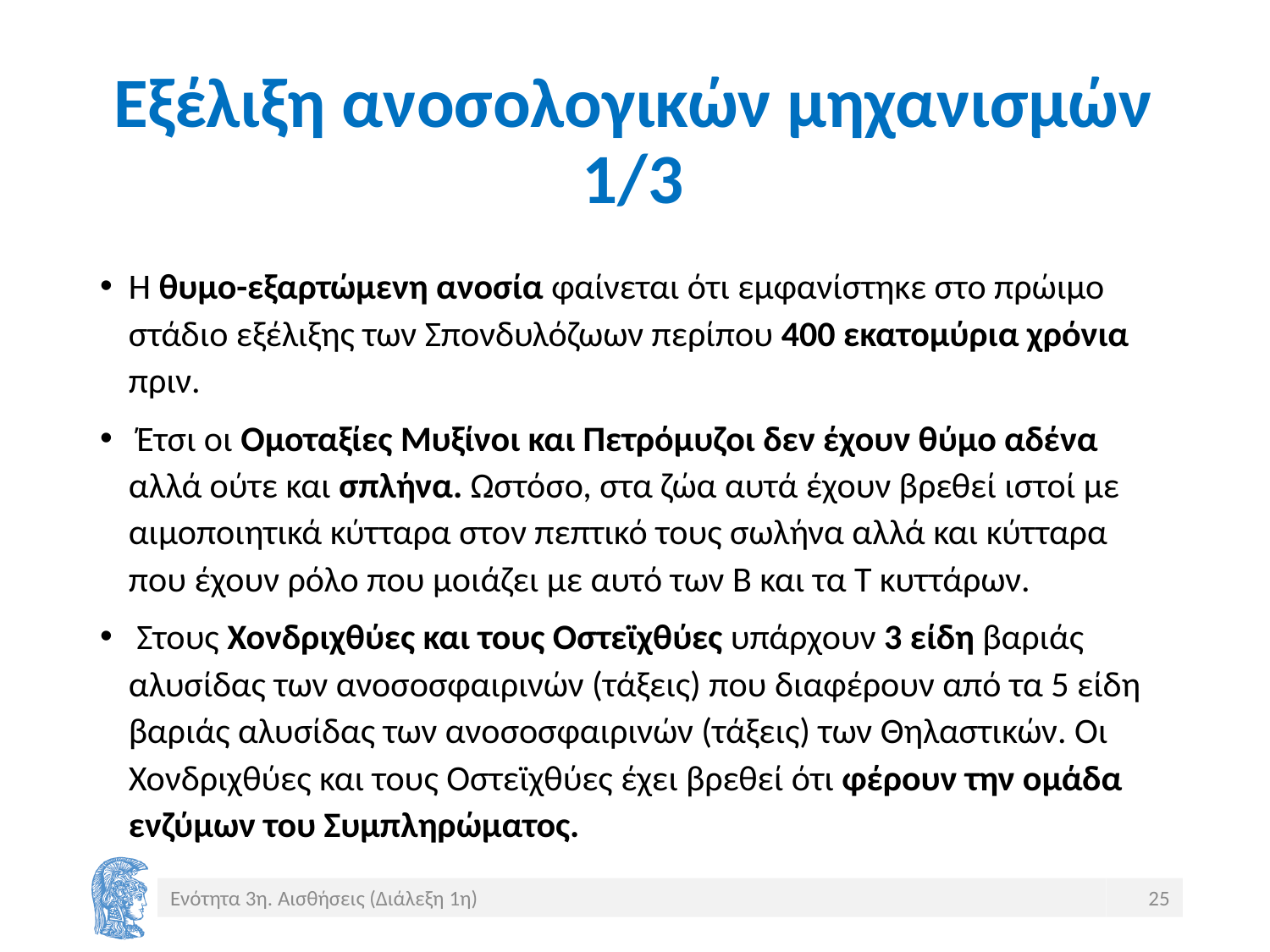

# Εξέλιξη ανοσολογικών μηχανισμών 1/3
Η θυμο-εξαρτώμενη ανοσία φαίνεται ότι εμφανίστηκε στο πρώιμο στάδιο εξέλιξης των Σπονδυλόζωων περίπου 400 εκατομύρια χρόνια πριν.
 Έτσι οι Ομοταξίες Μυξίνοι και Πετρόμυζοι δεν έχουν θύμο αδένα αλλά ούτε και σπλήνα. Ωστόσο, στα ζώα αυτά έχουν βρεθεί ιστοί με αιμοποιητικά κύτταρα στον πεπτικό τους σωλήνα αλλά και κύτταρα που έχουν ρόλο που μοιάζει με αυτό των Β και τα Τ κυττάρων.
 Στους Χονδριχθύες και τους Οστεϊχθύες υπάρχουν 3 είδη βαριάς αλυσίδας των ανοσοσφαιρινών (τάξεις) που διαφέρουν από τα 5 είδη βαριάς αλυσίδας των ανοσοσφαιρινών (τάξεις) των Θηλαστικών. Οι Χονδριχθύες και τους Οστεϊχθύες έχει βρεθεί ότι φέρουν την ομάδα ενζύμων του Συμπληρώματος.

Ενότητα 3η. Αισθήσεις (Διάλεξη 1η)
25